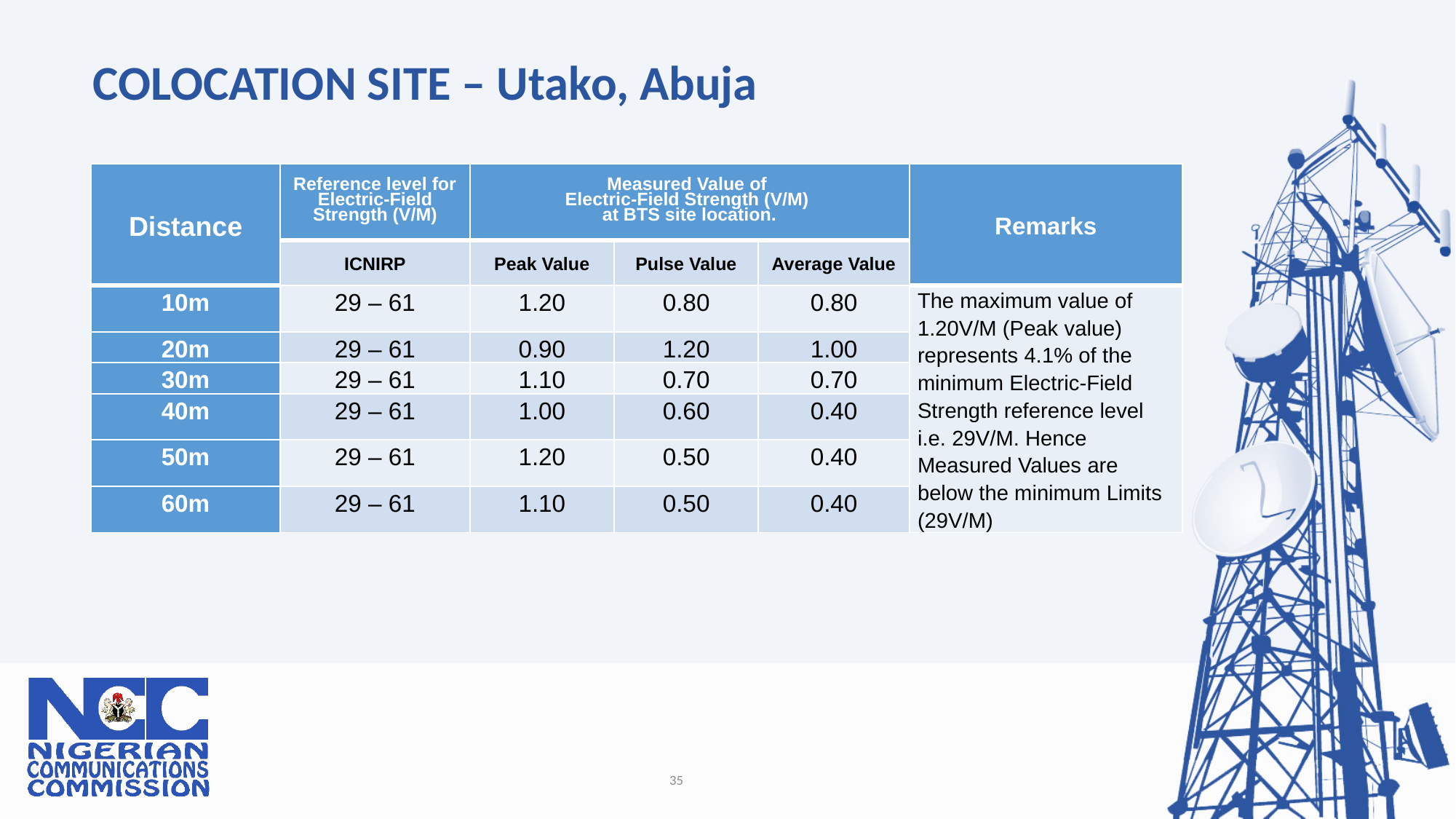

# COLOCATION SITE – Utako, Abuja

| Distance | Reference level for Electric-Field Strength (V/M) | Measured Value of Electric-Field Strength (V/M) at BTS site location. |  |  | Remarks |
| --- | --- | --- | --- | --- | --- |
|  | ICNIRP | Peak Value | Pulse Value | Average Value |  |
| 10m | 29 – 61 | 1.20 | 0.80 | 0.80 | The maximum value of 1.20V/M (Peak value) represents 4.1% of the minimum Electric-Field Strength reference level i.e. 29V/M. Hence Measured Values are below the minimum Limits (29V/M) |
| 20m | 29 – 61 | 0.90 | 1.20 | 1.00 |  |
| 30m | 29 – 61 | 1.10 | 0.70 | 0.70 |  |
| 40m | 29 – 61 | 1.00 | 0.60 | 0.40 |  |
| 50m | 29 – 61 | 1.20 | 0.50 | 0.40 |  |
| 60m | 29 – 61 | 1.10 | 0.50 | 0.40 |  |
35